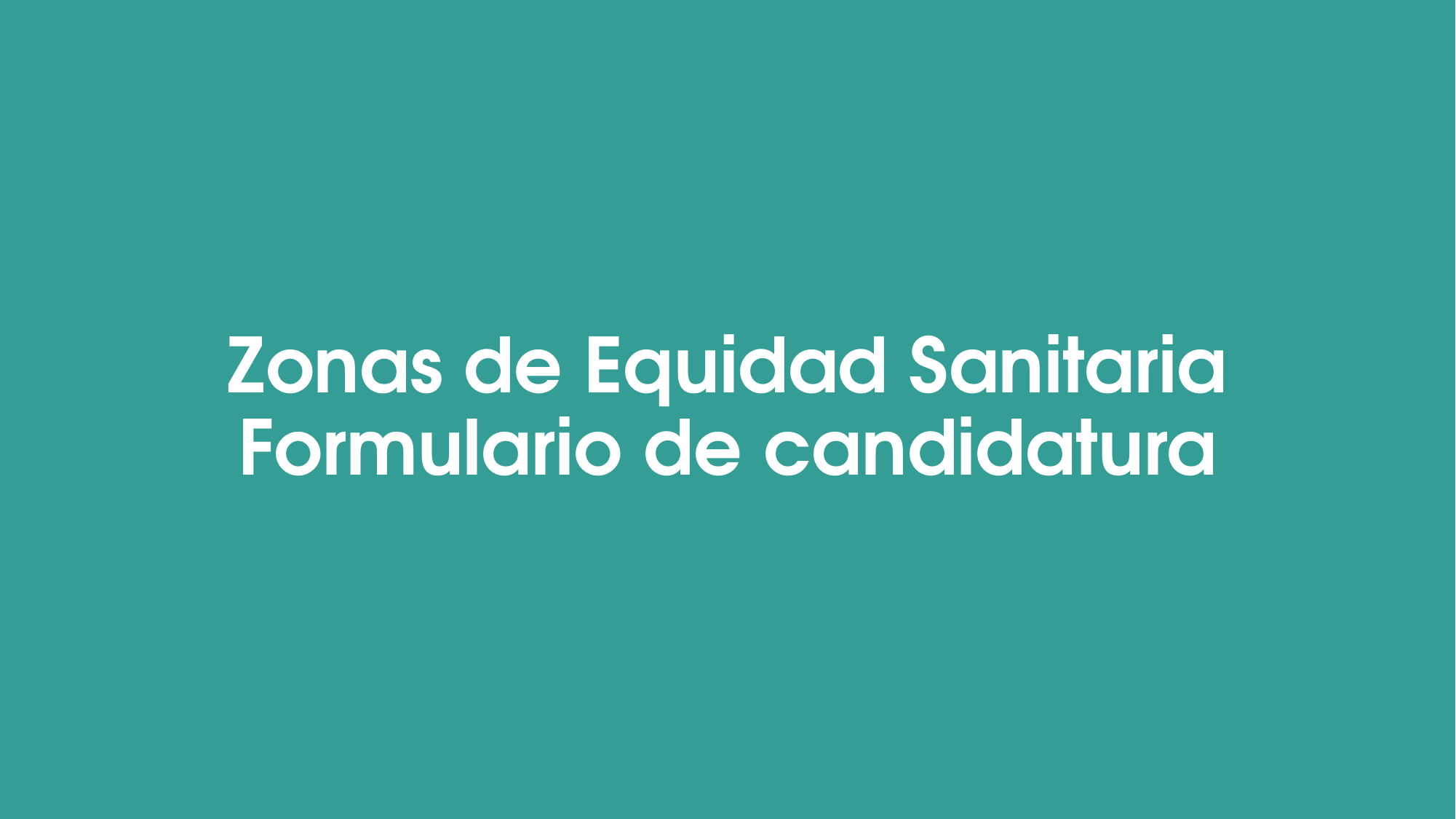

Zonas de Equidad Sanitaria
Formulario de candidatura